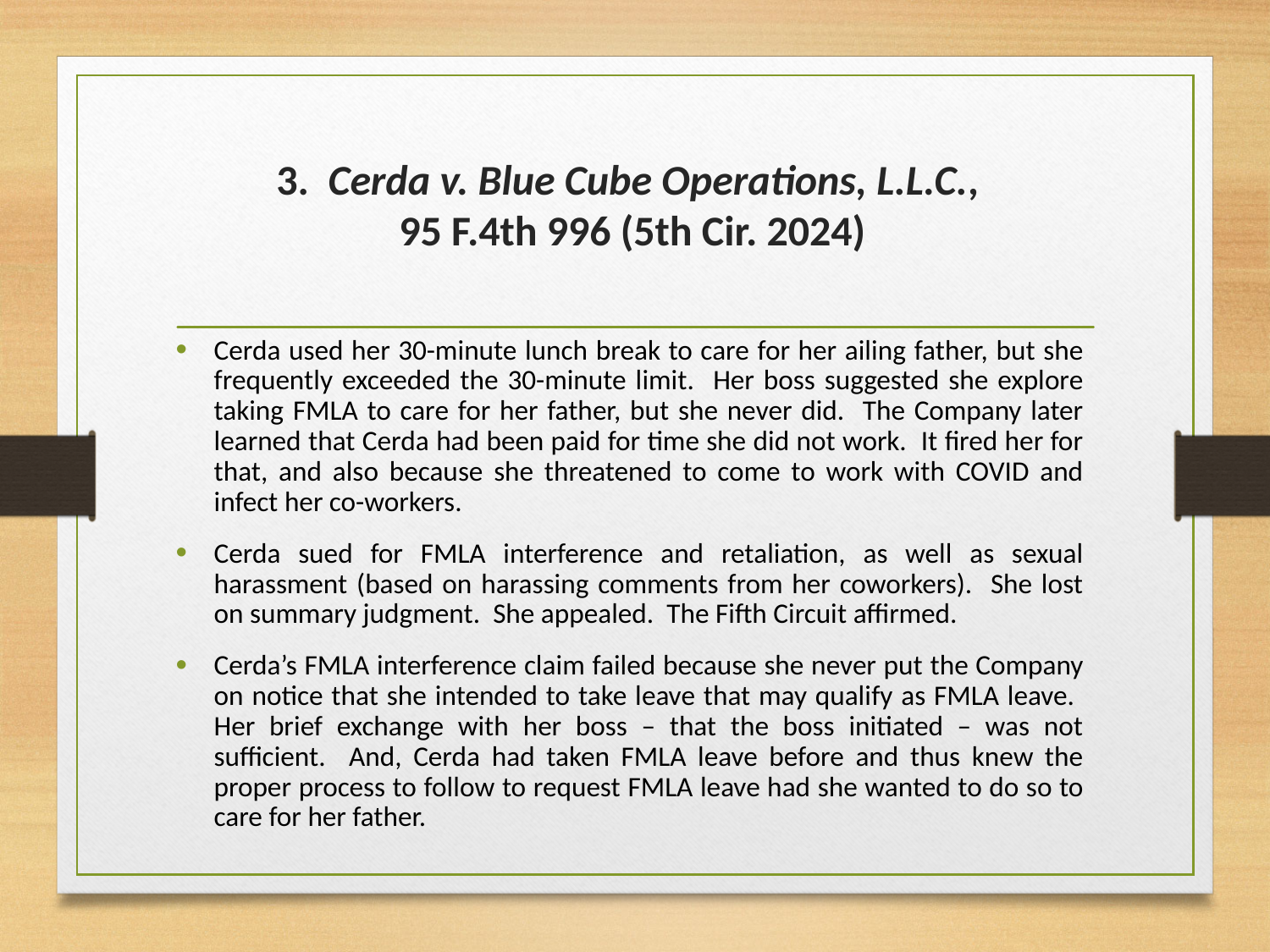

# 3.  Cerda v. Blue Cube Operations, L.L.C., 95 F.4th 996 (5th Cir. 2024)
Cerda used her 30-minute lunch break to care for her ailing father, but she frequently exceeded the 30-minute limit.  Her boss suggested she explore taking FMLA to care for her father, but she never did.  The Company later learned that Cerda had been paid for time she did not work.  It fired her for that, and also because she threatened to come to work with COVID and infect her co-workers.
Cerda sued for FMLA interference and retaliation, as well as sexual harassment (based on harassing comments from her coworkers).  She lost on summary judgment.  She appealed.  The Fifth Circuit affirmed.
Cerda’s FMLA interference claim failed because she never put the Company on notice that she intended to take leave that may qualify as FMLA leave.  Her brief exchange with her boss – that the boss initiated – was not sufficient.  And, Cerda had taken FMLA leave before and thus knew the proper process to follow to request FMLA leave had she wanted to do so to care for her father.